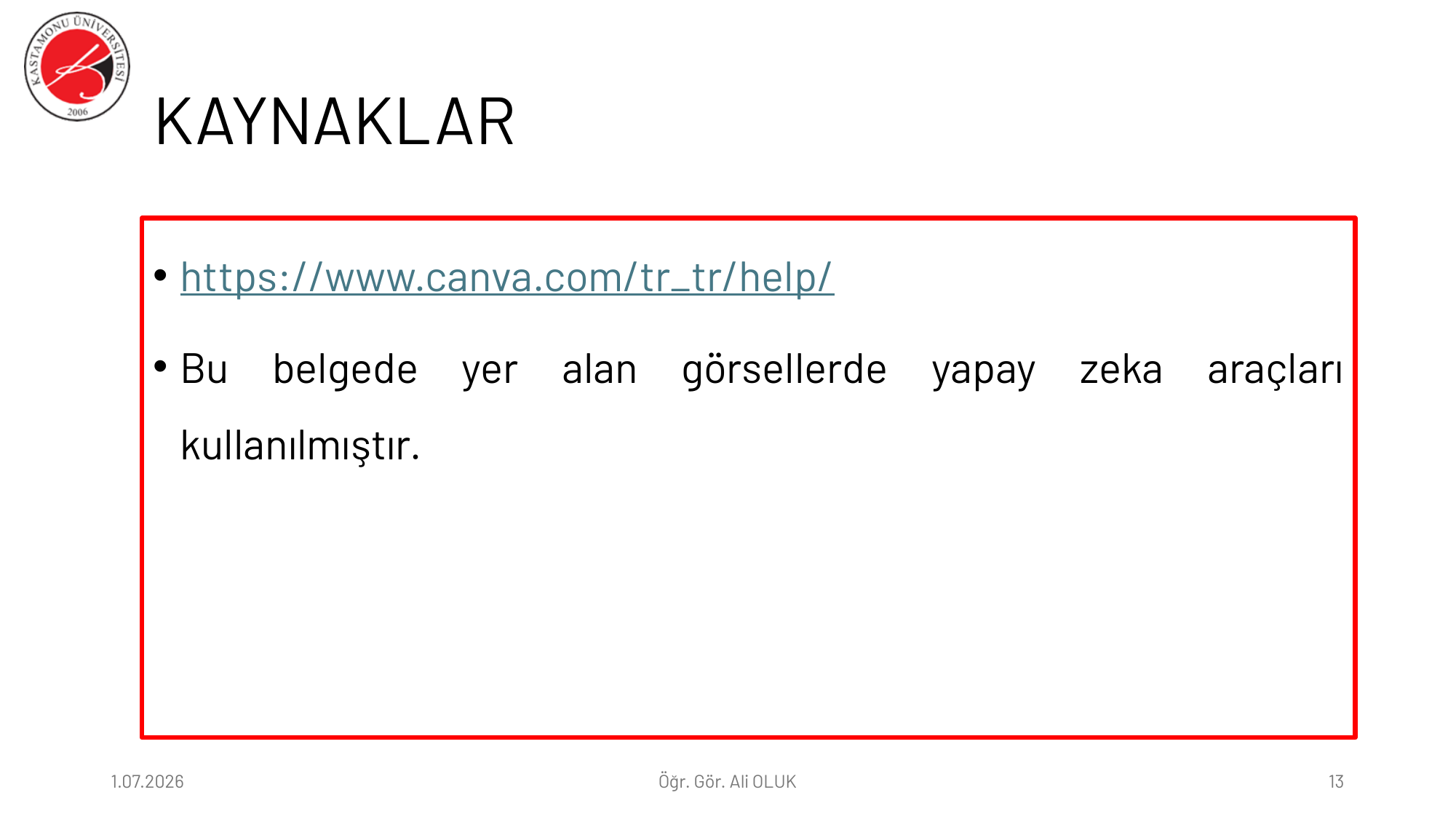

# KAYNAKLAR
https://www.canva.com/tr_tr/help/
Bu belgede yer alan görsellerde yapay zeka araçları kullanılmıştır.
1.07.2026
Öğr. Gör. Ali OLUK
13